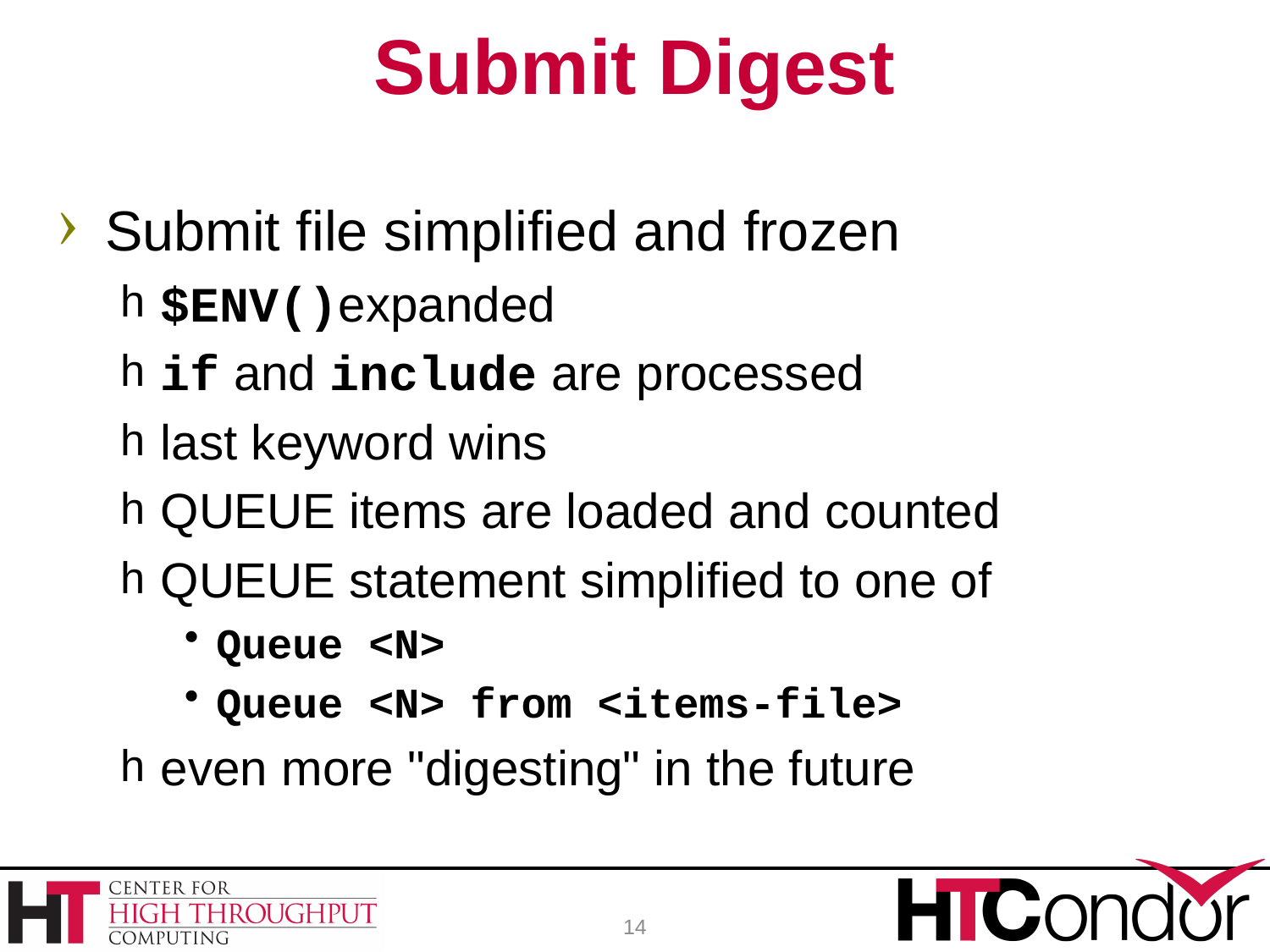

# Submit Digest
Submit file simplified and frozen
$ENV()expanded
if and include are processed
last keyword wins
QUEUE items are loaded and counted
QUEUE statement simplified to one of
Queue <N>
Queue <N> from <items-file>
even more "digesting" in the future
14